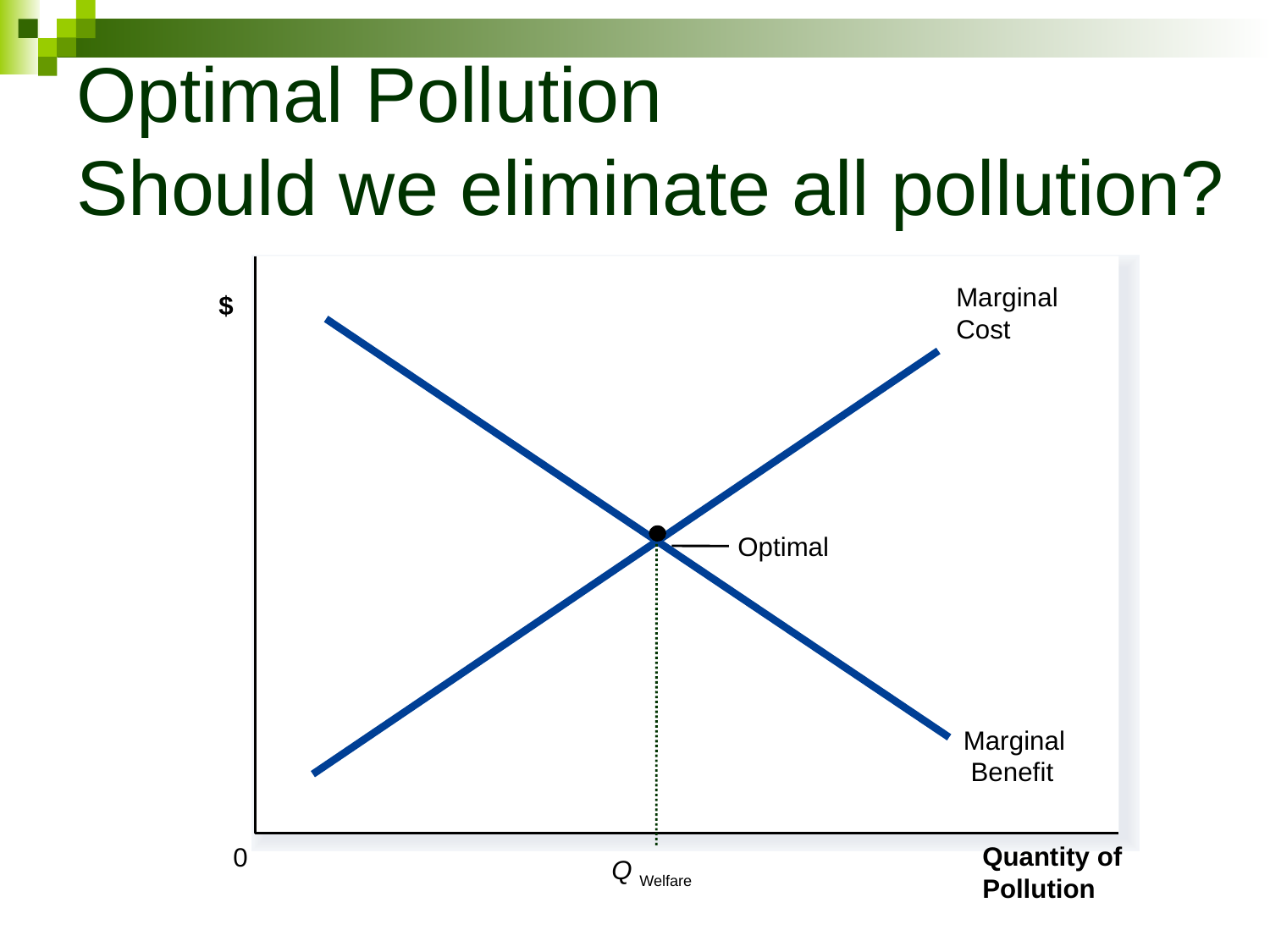

# Optimal Pollution Should we eliminate all pollution?

  Marginal
  Cost

$

Marginal
 Benefit

Q Welfare
Optimal

Quantity of
Pollution
0